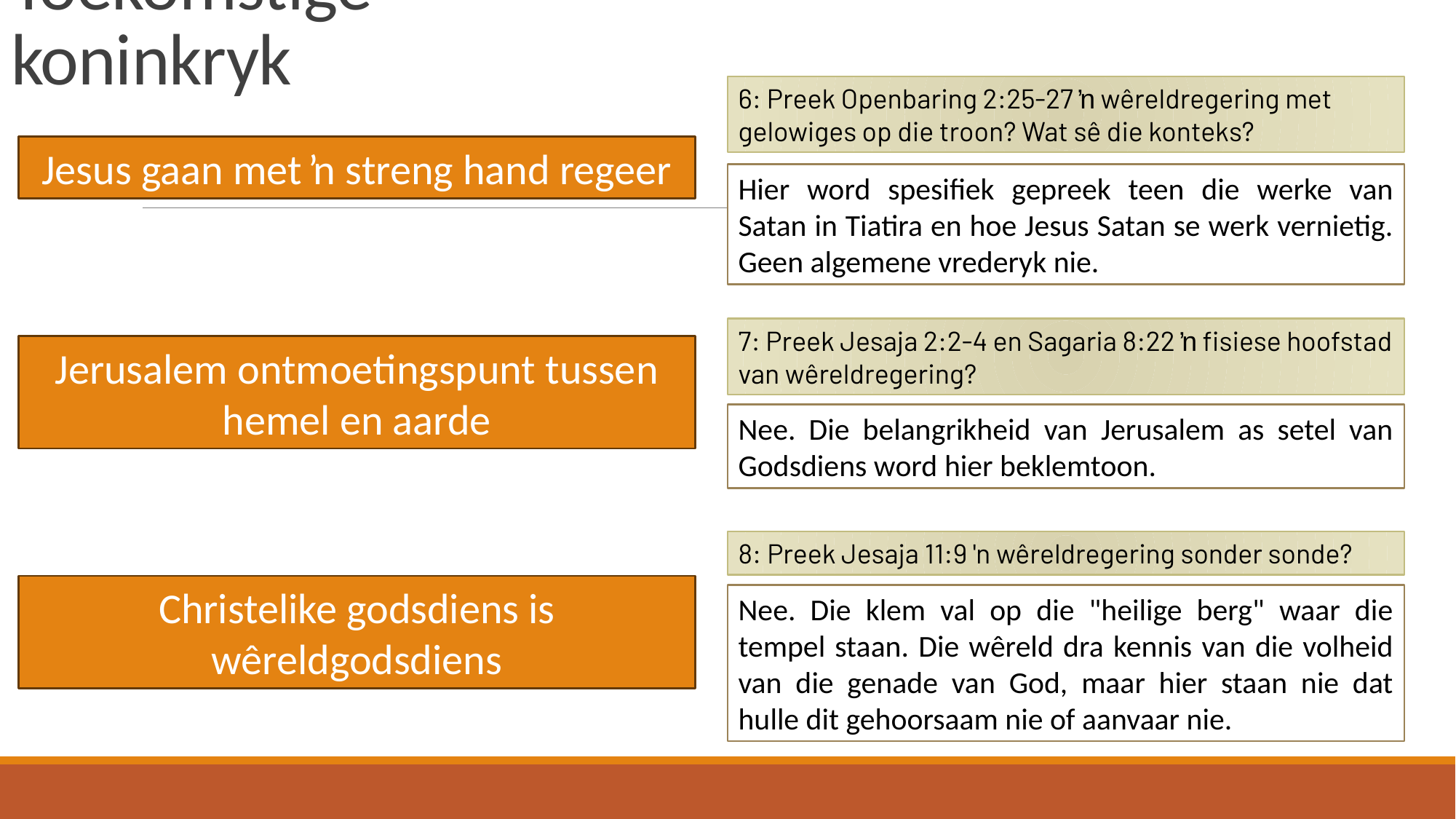

# Toekomstige koninkryk
6: Preek Openbaring 2:25-27 ŉ wêreldregering met gelowiges op die troon? Wat sê die konteks?
Jesus gaan met ŉ streng hand regeer
Hier word spesifiek gepreek teen die werke van Satan in Tiatira en hoe Jesus Satan se werk vernietig. Geen algemene vrederyk nie.
7: Preek Jesaja 2:2-4 en Sagaria 8:22 ŉ fisiese hoofstad van wêreldregering?
Jerusalem ontmoetingspunt tussen hemel en aarde
Nee. Die belangrikheid van Jerusalem as setel van Godsdiens word hier beklemtoon.
8: Preek Jesaja 11:9 'n wêreldregering sonder sonde?
Christelike godsdiens is wêreldgodsdiens
Nee. Die klem val op die "heilige berg" waar die tempel staan. Die wêreld dra kennis van die volheid van die genade van God, maar hier staan nie dat hulle dit gehoorsaam nie of aanvaar nie.